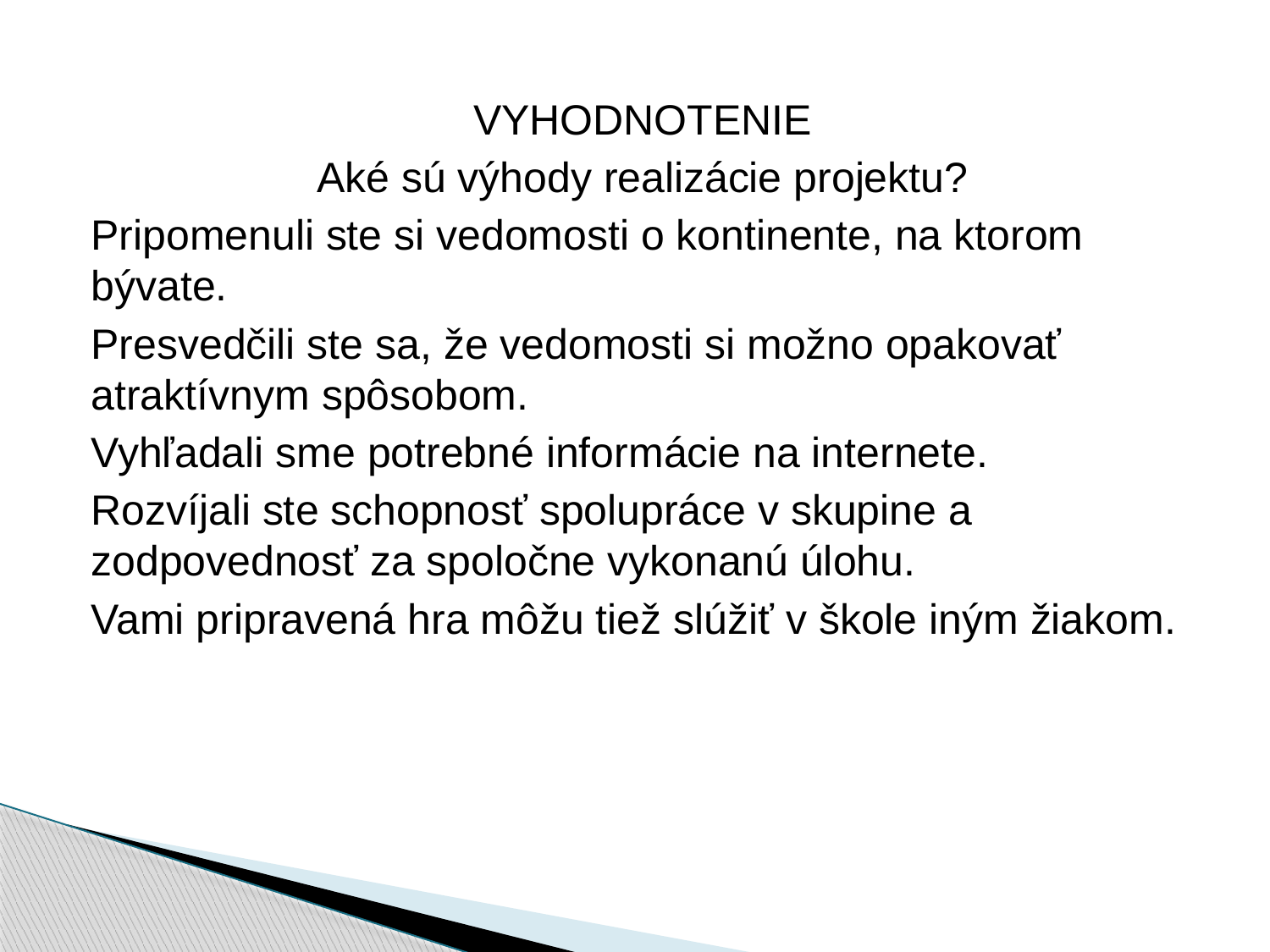

VYHODNOTENIE
Aké sú výhody realizácie projektu?
Pripomenuli ste si vedomosti o kontinente, na ktorom bývate.
Presvedčili ste sa, že vedomosti si možno opakovať atraktívnym spôsobom.
Vyhľadali sme potrebné informácie na internete.
Rozvíjali ste schopnosť spolupráce v skupine a zodpovednosť za spoločne vykonanú úlohu.
Vami pripravená hra môžu tiež slúžiť v škole iným žiakom.